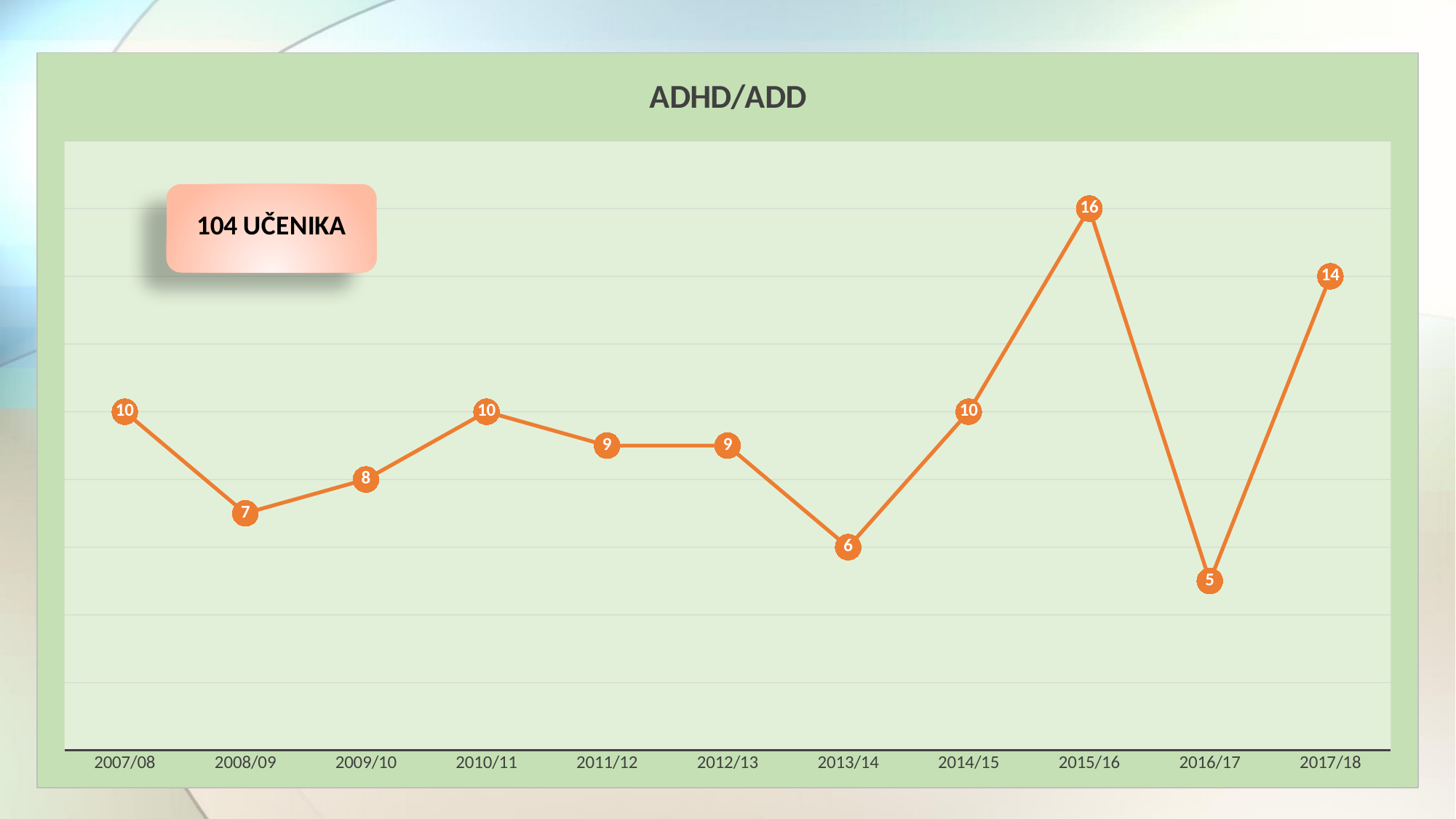

### Chart: ADHD/ADD

| Category | Stupac1 |
|---|---|
| 2007/08 | 10.0 |
| 2008/09 | 7.0 |
| 2009/10 | 8.0 |
| 2010/11 | 10.0 |
| 2011/12 | 9.0 |
| 2012/13 | 9.0 |
| 2013/14 | 6.0 |
| 2014/15 | 10.0 |
| 2015/16 | 16.0 |
| 2016/17 | 5.0 |
| 2017/18 | 14.0 |